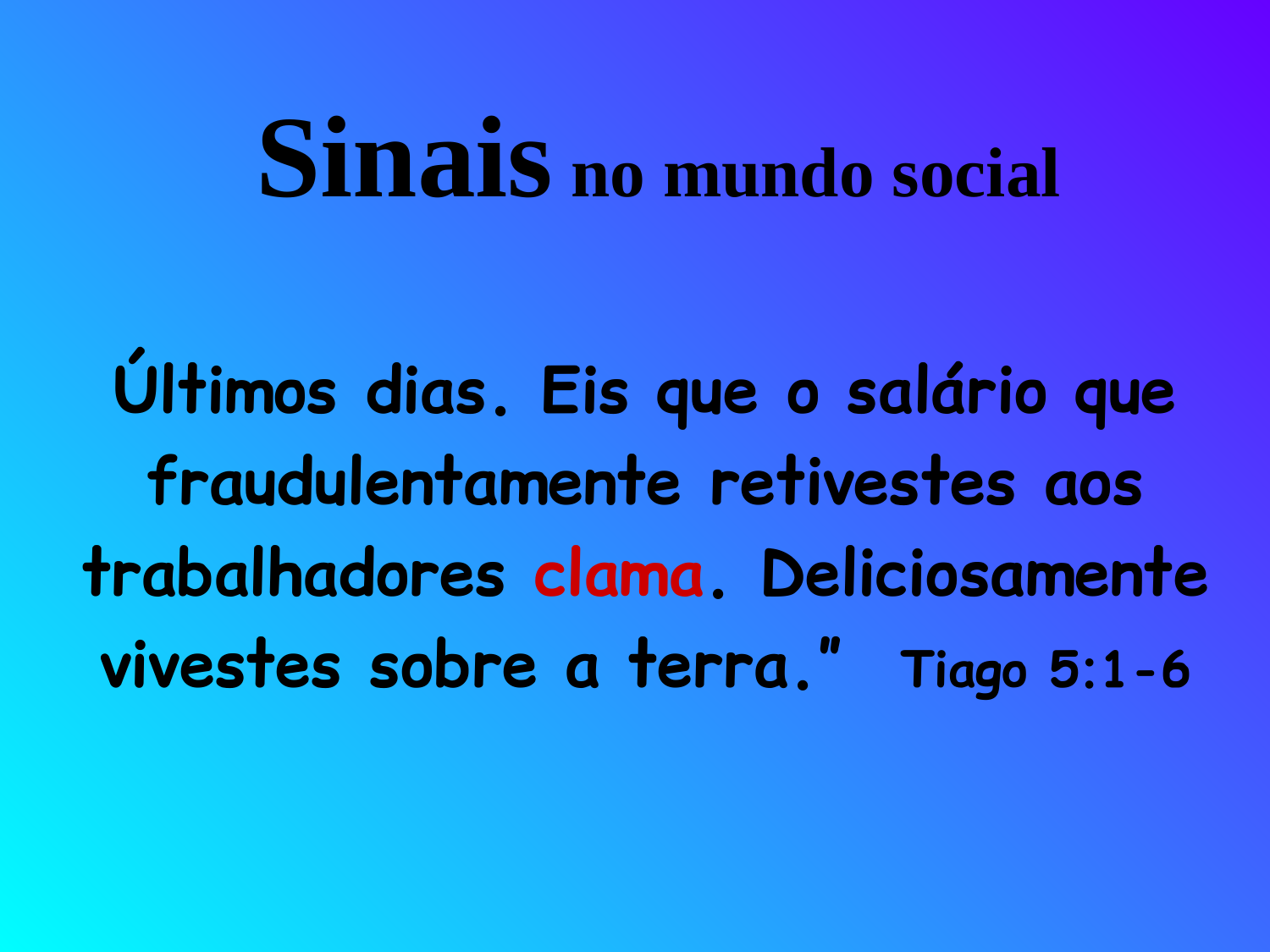

Sinais no mundo social
Últimos dias. Eis que o salário que fraudulentamente retivestes aos trabalhadores clama. Deliciosamente vivestes sobre a terra.”  Tiago 5:1-6